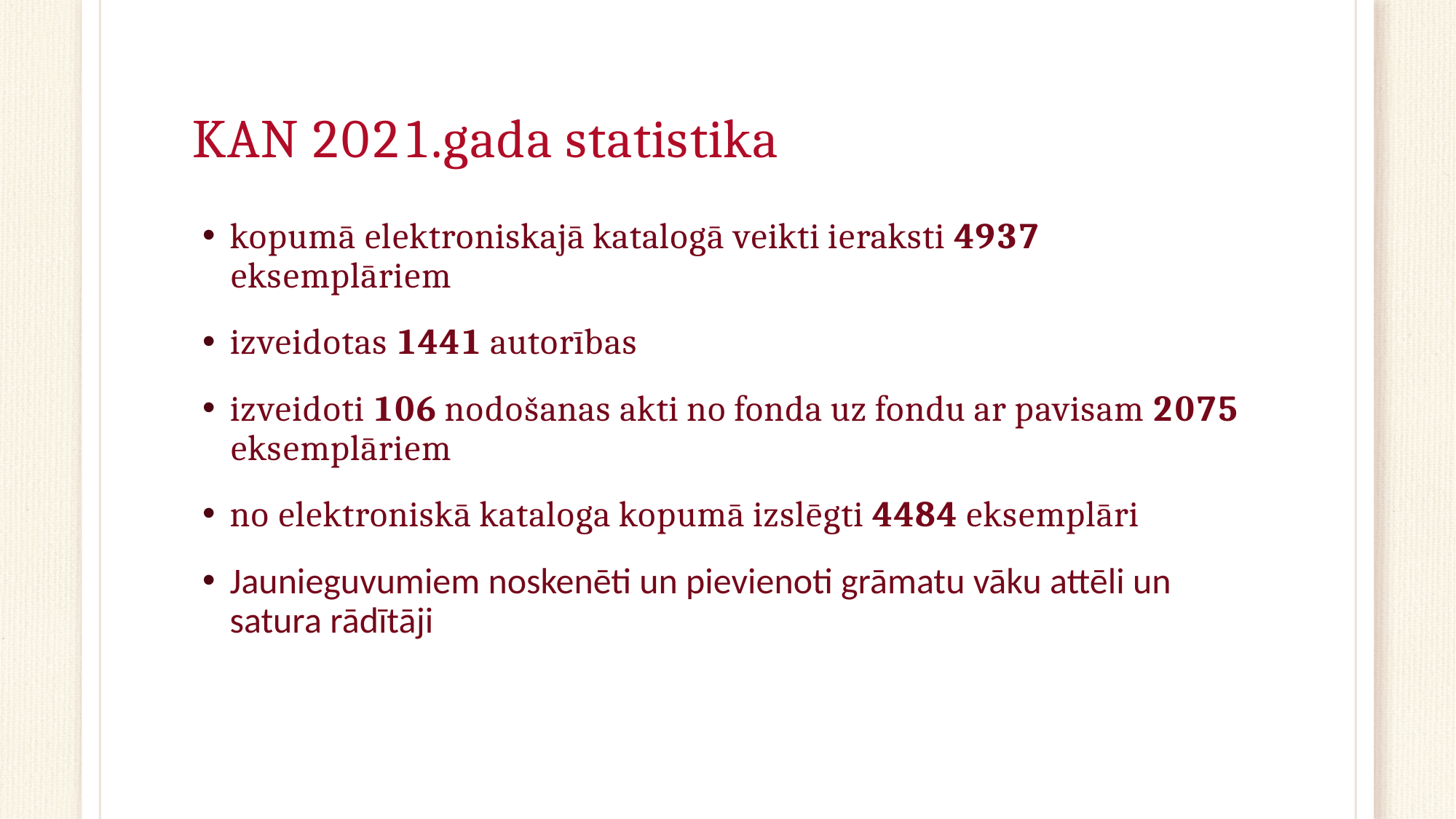

# KAN 2021.gada statistika
kopumā elektroniskajā katalogā veikti ieraksti 4937 eksemplāriem
izveidotas 1441 autorības
izveidoti 106 nodošanas akti no fonda uz fondu ar pavisam 2075 eksemplāriem
no elektroniskā kataloga kopumā izslēgti 4484 eksemplāri
Jaunieguvumiem noskenēti un pievienoti grāmatu vāku attēli un satura rādītāji